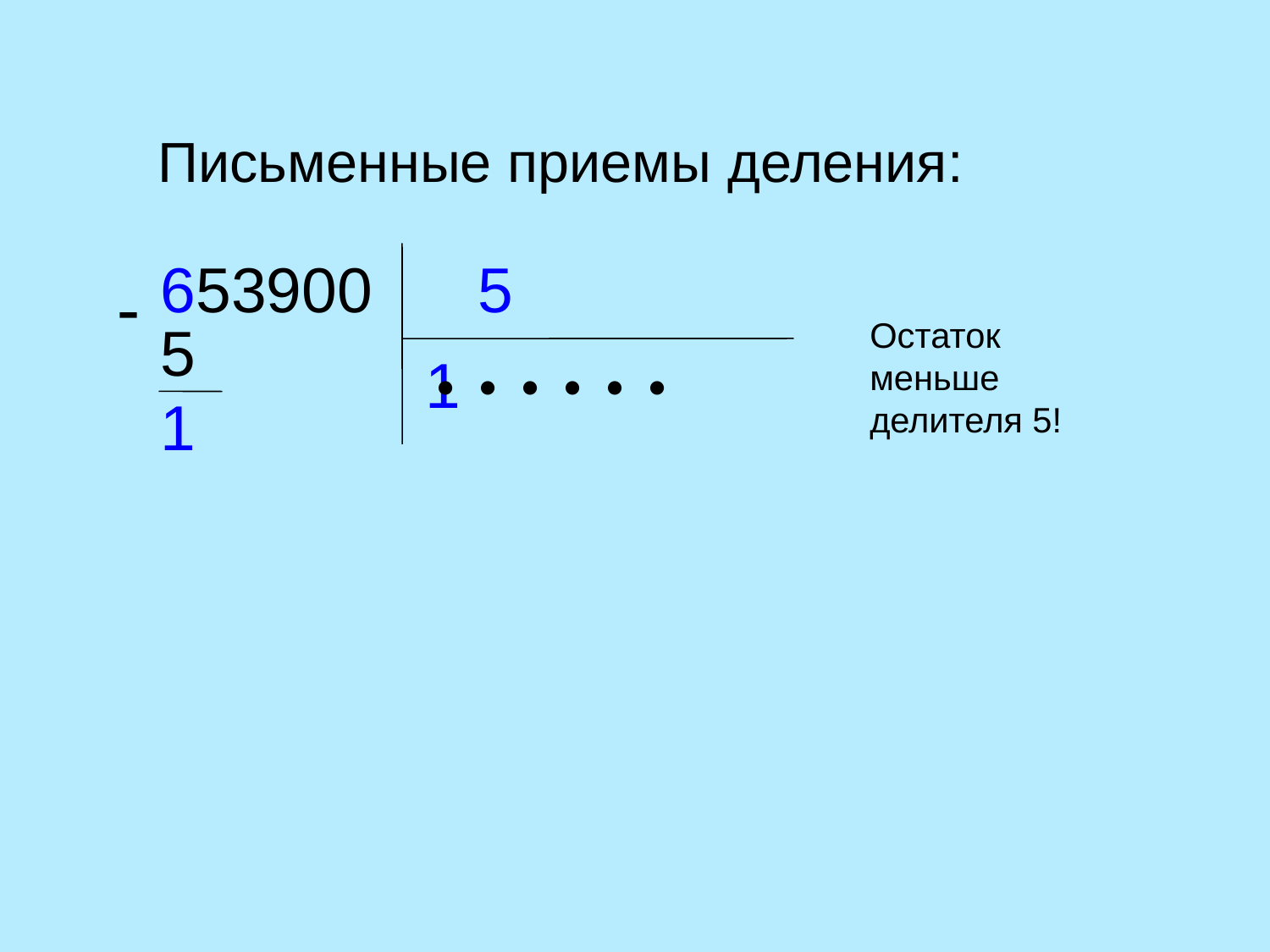

Письменные приемы деления:
653900

5
−
5
Остаток меньше делителя 5!

1
●
●
●
●
●
●
1